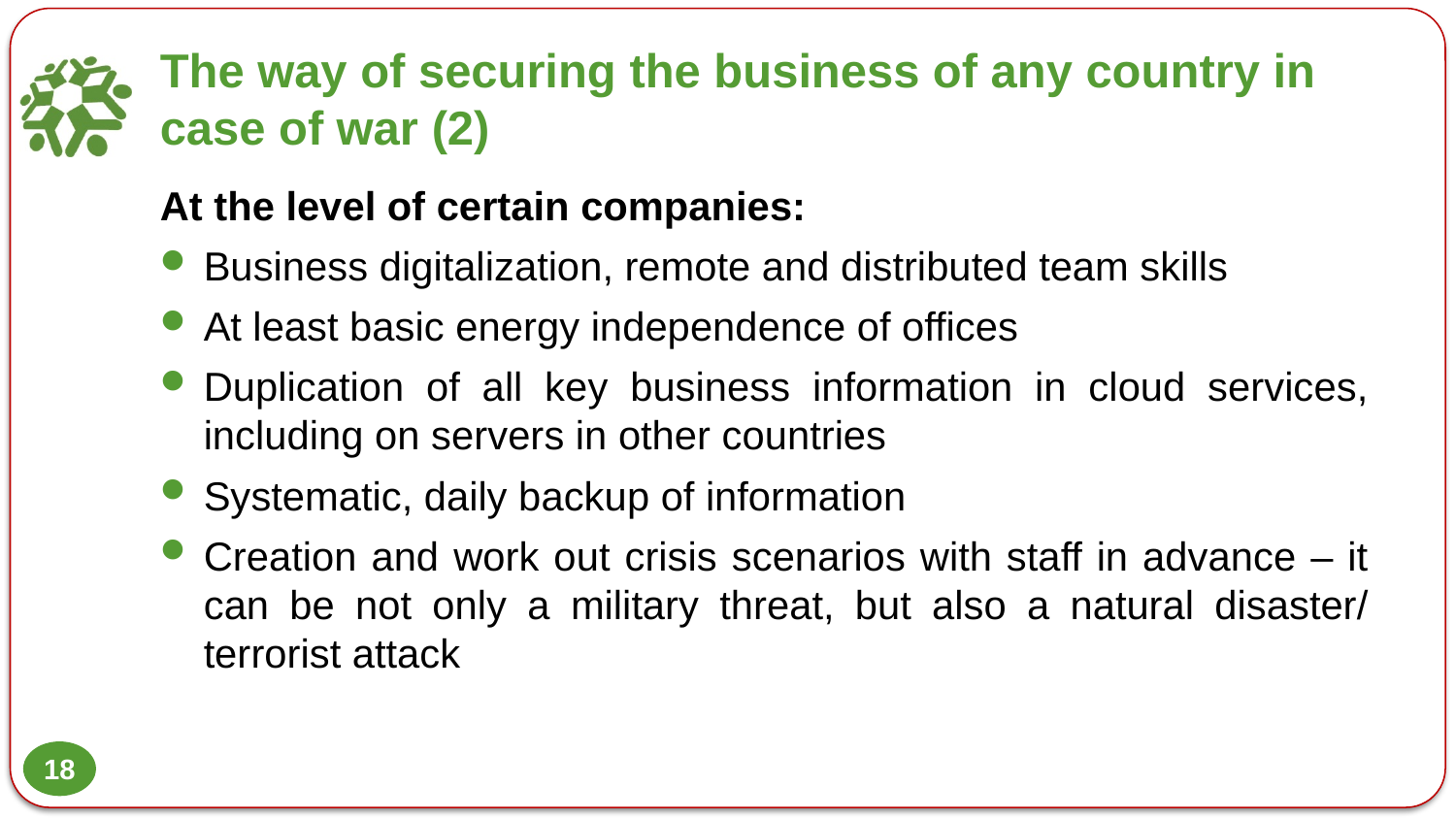

# The way of securing the business of any country in case of war (2)
At the level of certain companies:
Business digitalization, remote and distributed team skills
At least basic energy independence of offices
Duplication of all key business information in cloud services, including on servers in other countries
Systematic, daily backup of information
Creation and work out crisis scenarios with staff in advance – it can be not only a military threat, but also a natural disaster/ terrorist attack

18